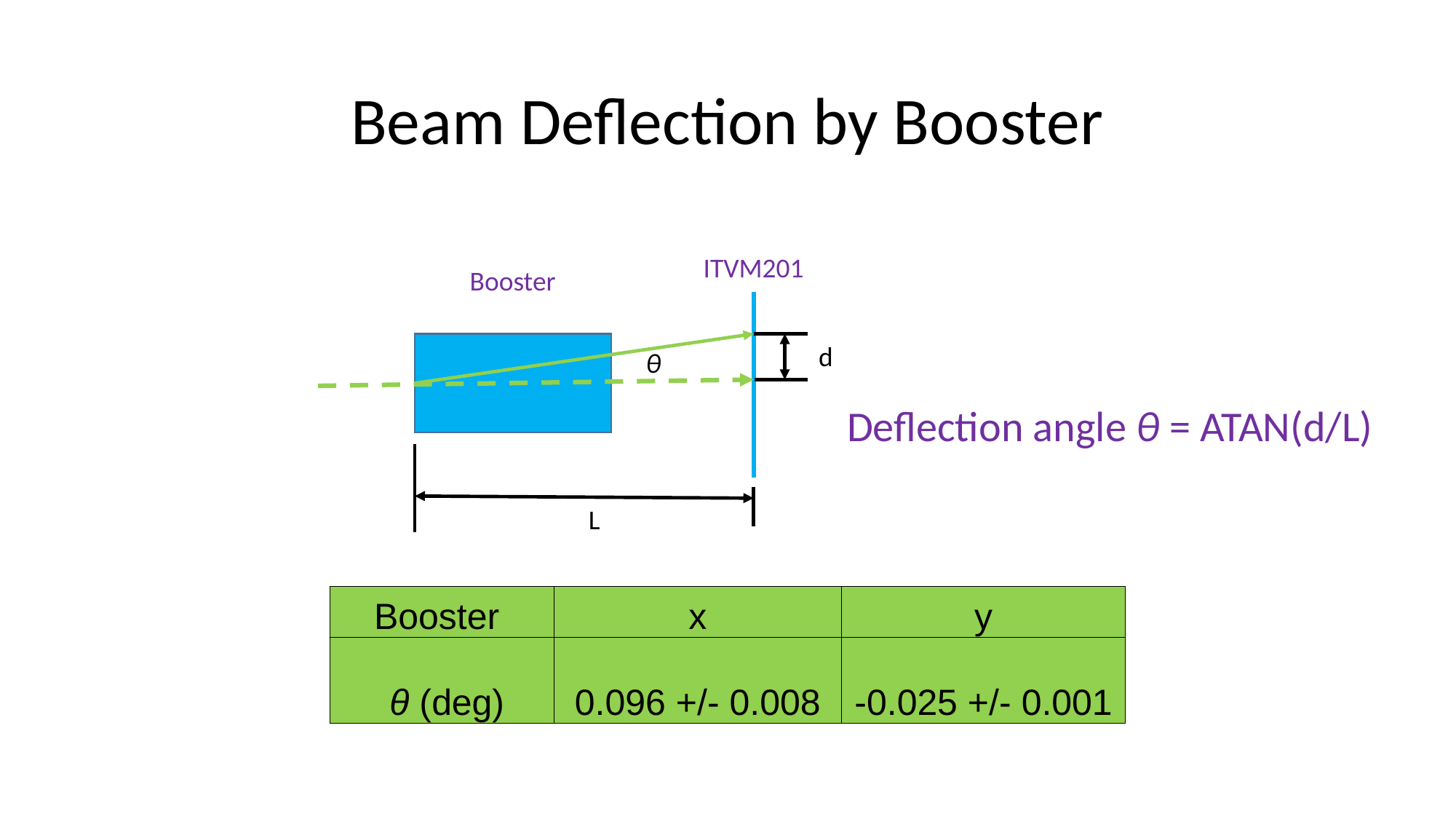

# Beam Deflection by Booster

ITVM201
Booster

d
θ
Deflection angle θ = ATAN(d/L)
L
| Booster | x | y |
| --- | --- | --- |
| θ (deg) | 0.096 +/- 0.008 | -0.025 +/- 0.001 |